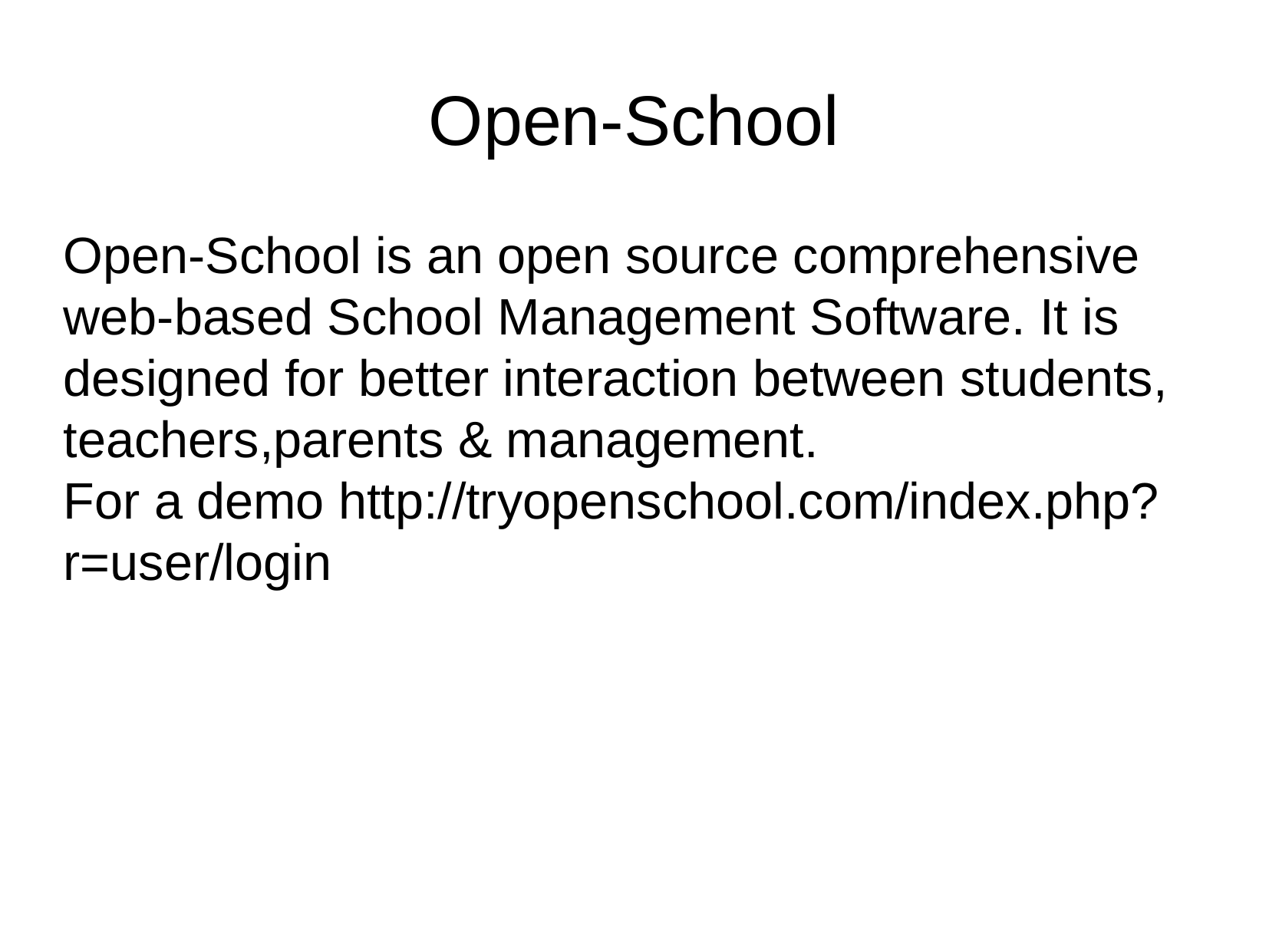

Open-School
Open-School is an open source comprehensive web-based School Management Software. It is designed for better interaction between students, teachers,parents & management.
For a demo http://tryopenschool.com/index.php?r=user/login